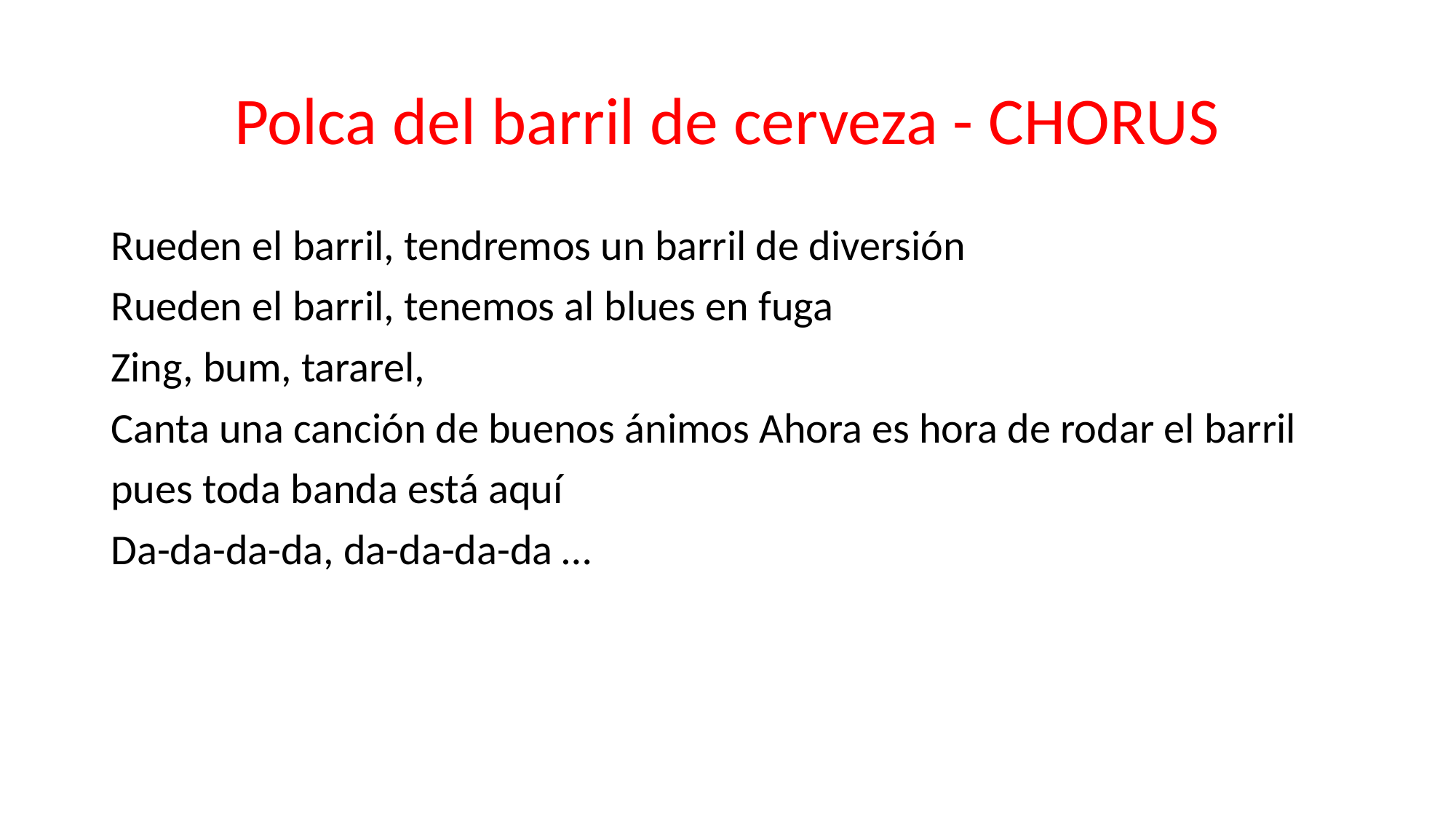

# Polca del barril de cerveza - CHORUS
Rueden el barril, tendremos un barril de diversión
Rueden el barril, tenemos al blues en fuga
Zing, bum, tararel,
Canta una canción de buenos ánimos Ahora es hora de rodar el barril
pues toda banda está aquí
Da-da-da-da, da-da-da-da …